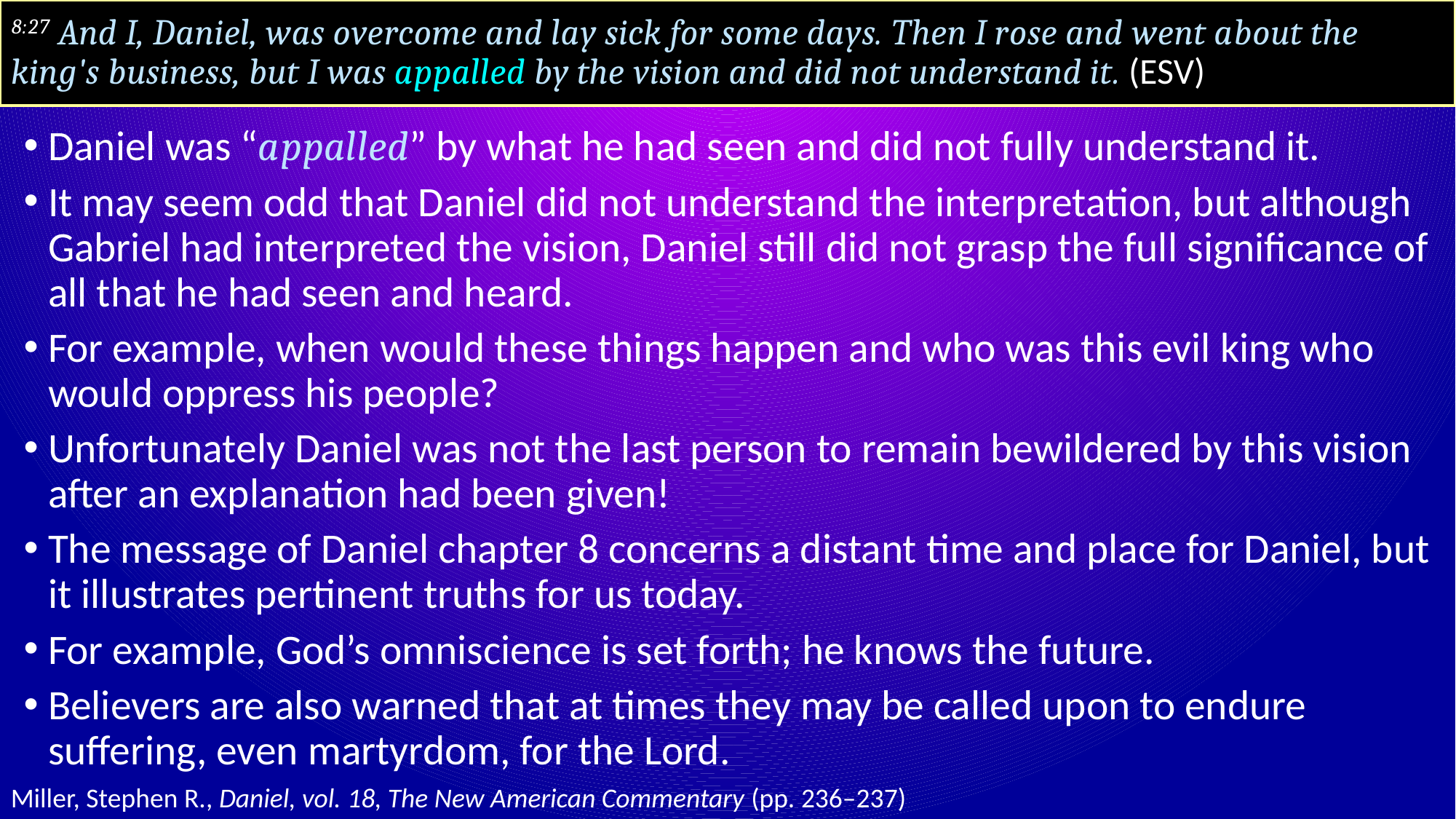

# 8:27 And I, Daniel, was overcome and lay sick for some days. Then I rose and went about the king's business, but I was appalled by the vision and did not understand it. (ESV)
Daniel was “appalled” by what he had seen and did not fully understand it.
It may seem odd that Daniel did not understand the interpretation, but although Gabriel had interpreted the vision, Daniel still did not grasp the full significance of all that he had seen and heard.
For example, when would these things happen and who was this evil king who would oppress his people?
Unfortunately Daniel was not the last person to remain bewildered by this vision after an explanation had been given!
The message of Daniel chapter 8 concerns a distant time and place for Daniel, but it illustrates pertinent truths for us today.
For example, God’s omniscience is set forth; he knows the future.
Believers are also warned that at times they may be called upon to endure suffering, even martyrdom, for the Lord.
Miller, Stephen R., Daniel, vol. 18, The New American Commentary (pp. 236–237)